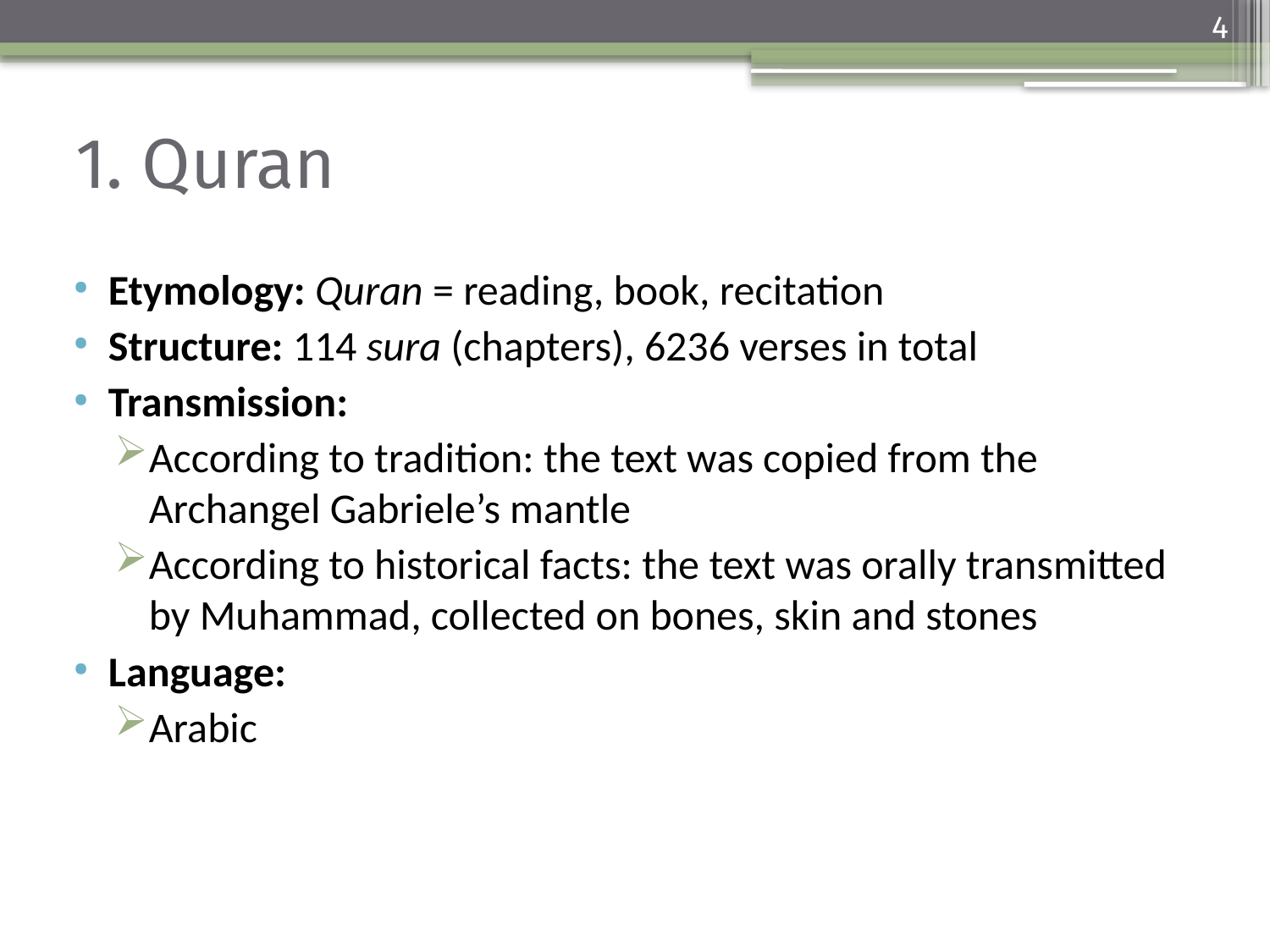

4
# 1. Quran
Etymology: Quran = reading, book, recitation
Structure: 114 sura (chapters), 6236 verses in total
Transmission:
According to tradition: the text was copied from the Archangel Gabriele’s mantle
According to historical facts: the text was orally transmitted by Muhammad, collected on bones, skin and stones
Language:
Arabic